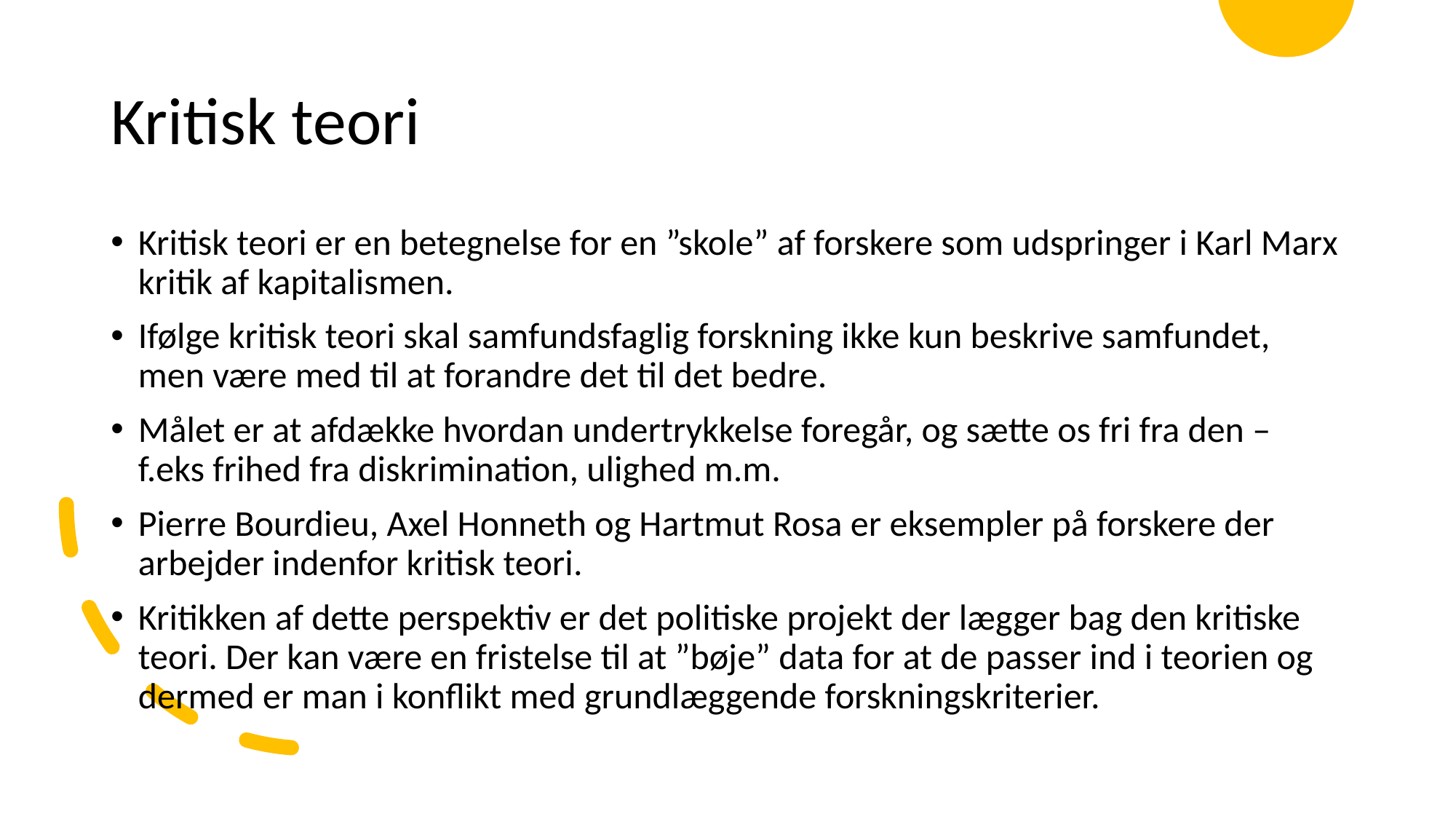

# Kritisk teori
Kritisk teori er en betegnelse for en ”skole” af forskere som udspringer i Karl Marx kritik af kapitalismen.
Ifølge kritisk teori skal samfundsfaglig forskning ikke kun beskrive samfundet, men være med til at forandre det til det bedre.
Målet er at afdække hvordan undertrykkelse foregår, og sætte os fri fra den – f.eks frihed fra diskrimination, ulighed m.m.
Pierre Bourdieu, Axel Honneth og Hartmut Rosa er eksempler på forskere der arbejder indenfor kritisk teori.
Kritikken af dette perspektiv er det politiske projekt der lægger bag den kritiske teori. Der kan være en fristelse til at ”bøje” data for at de passer ind i teorien og dermed er man i konflikt med grundlæggende forskningskriterier.